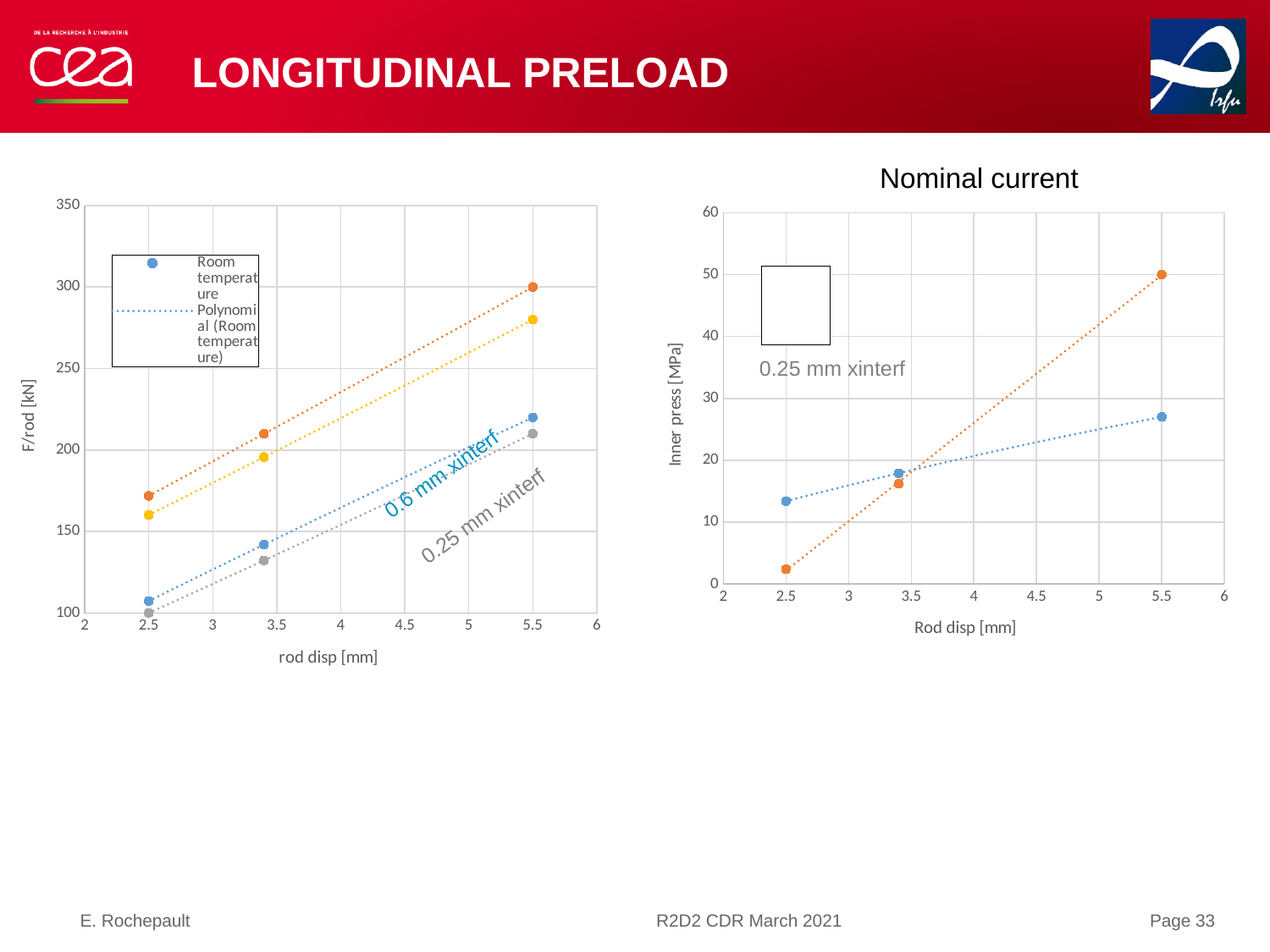

# Longitudinal preload
Nominal current

### Chart

| Category | Room temperature | 4.2 K | Room temperature | 4.2 K |
|---|---|---|---|---|

### Chart

| Category | Press1 | Press2 |
|---|---|---|
0.25 mm xinterf
0.6 mm xinterf
0.25 mm xinterf
E. Rochepault
R2D2 CDR March 2021
Page 33